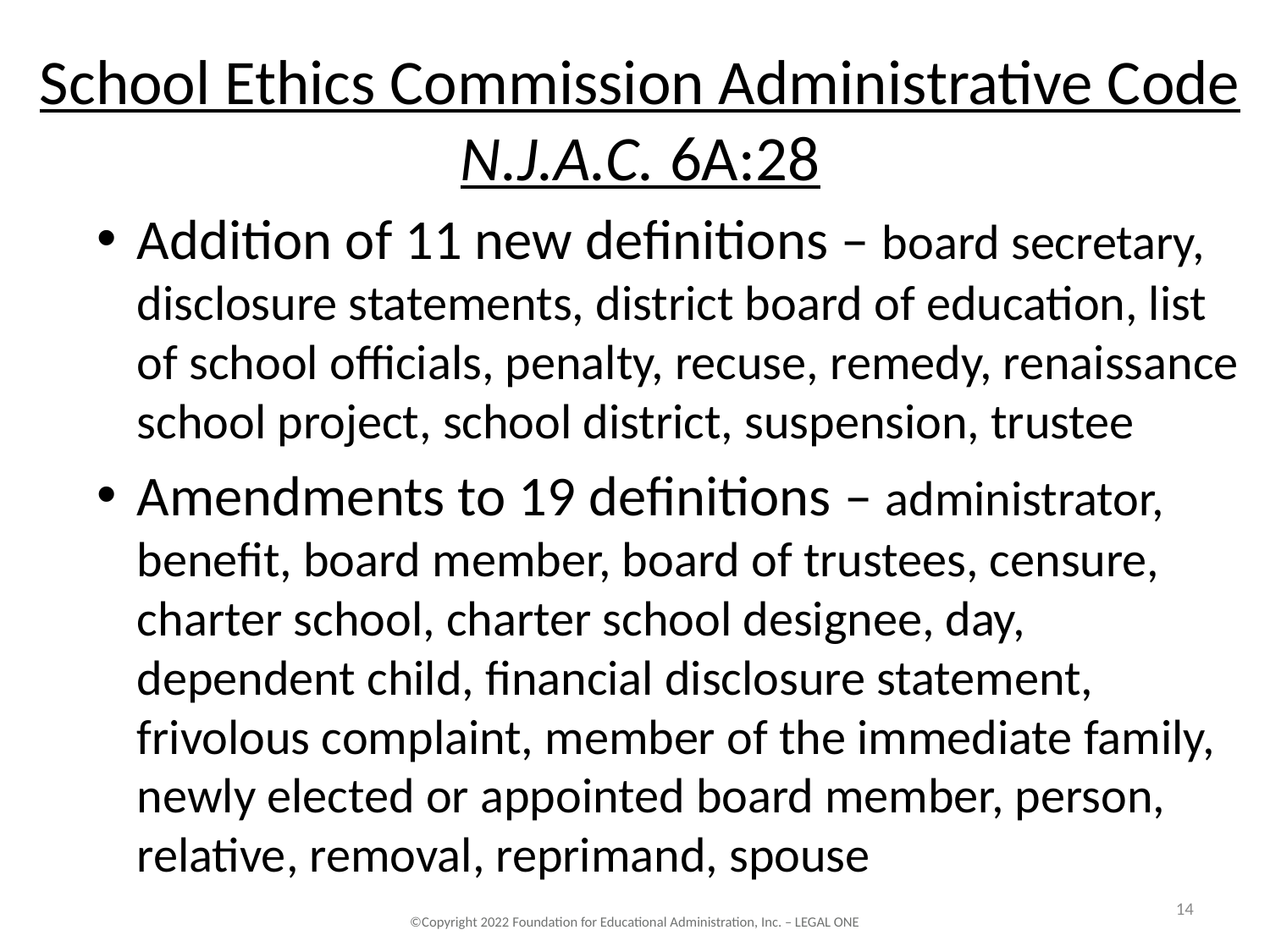

# School Ethics Commission Administrative Code N.J.A.C. 6A:28
Addition of 11 new definitions – board secretary, disclosure statements, district board of education, list of school officials, penalty, recuse, remedy, renaissance school project, school district, suspension, trustee
Amendments to 19 definitions – administrator, benefit, board member, board of trustees, censure, charter school, charter school designee, day, dependent child, financial disclosure statement, frivolous complaint, member of the immediate family, newly elected or appointed board member, person, relative, removal, reprimand, spouse

14